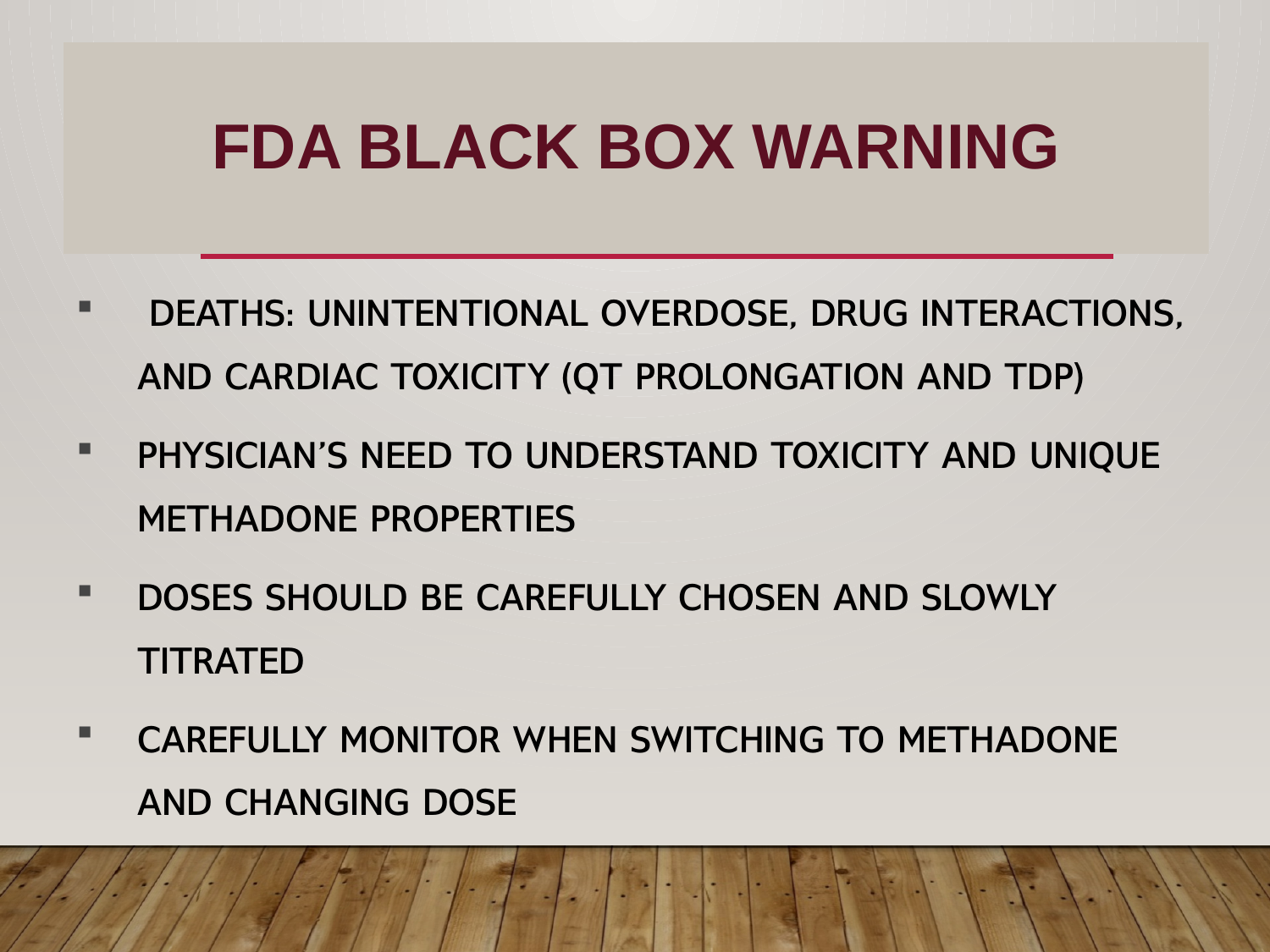

# FDA BLACK BOX WARNING
33
 DEATHS: UNINTENTIONAL OVERDOSE, DRUG INTERACTIONS, AND CARDIAC TOXICITY (QT PROLONGATION AND TDP)
PHYSICIAN’S NEED TO UNDERSTAND TOXICITY AND UNIQUE METHADONE PROPERTIES
DOSES SHOULD BE CAREFULLY CHOSEN AND SLOWLY TITRATED
CAREFULLY MONITOR WHEN SWITCHING TO METHADONE AND CHANGING DOSE